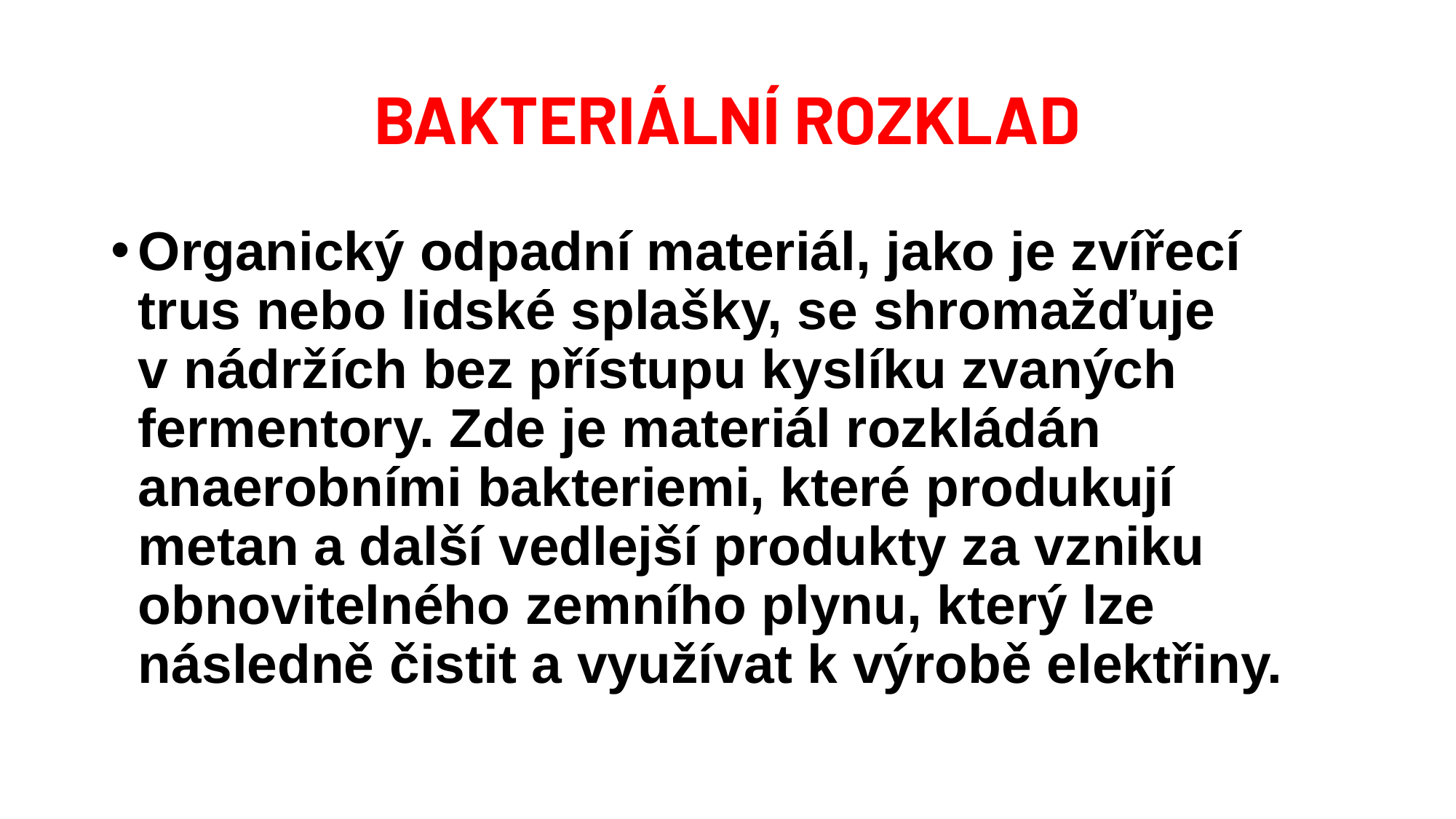

# BAKTERIÁLNÍ ROZKLAD
Organický odpadní materiál, jako je zvířecí trus nebo lidské splašky, se shromažďuje
v nádržích bez přístupu kyslíku zvaných fermentory. Zde je materiál rozkládán anaerobními bakteriemi, které produkují metan a další vedlejší produkty za vzniku obnovitelného zemního plynu, který lze následně čistit a využívat k výrobě elektřiny.